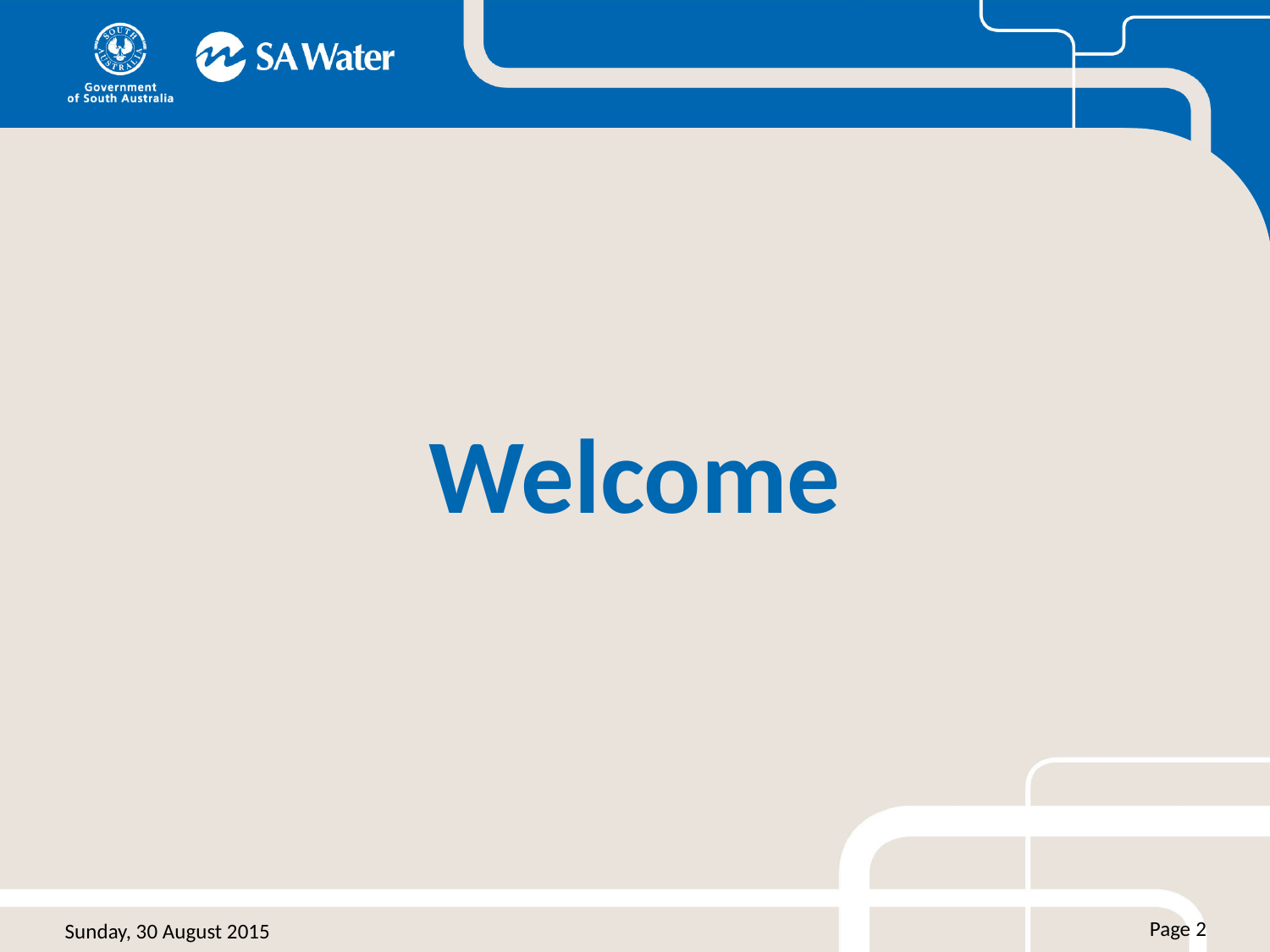

# Welcome
Page 2
Sunday, 30 August 2015